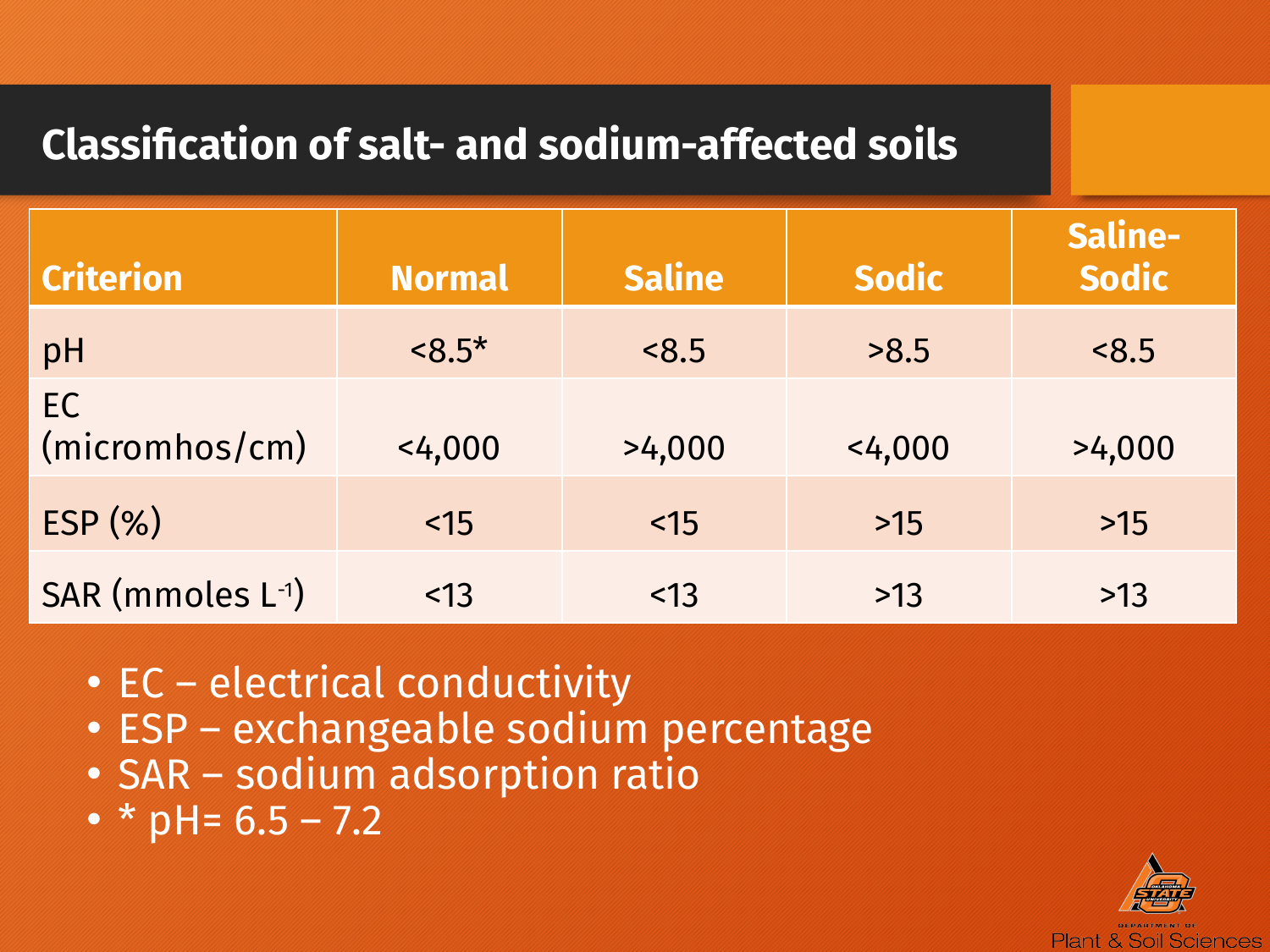

#
Classification of salt- and sodium-affected soils
| Criterion | Normal | Saline | Sodic | Saline-Sodic |
| --- | --- | --- | --- | --- |
| pH | <8.5\* | <8.5 | >8.5 | <8.5 |
| EC (micromhos/cm) | <4,000 | >4,000 | <4,000 | >4,000 |
| ESP (%) | <15 | <15 | >15 | >15 |
| SAR (mmoles L-1) | <13 | <13 | >13 | >13 |
EC – electrical conductivity
ESP – exchangeable sodium percentage
SAR – sodium adsorption ratio
* pH= 6.5 – 7.2